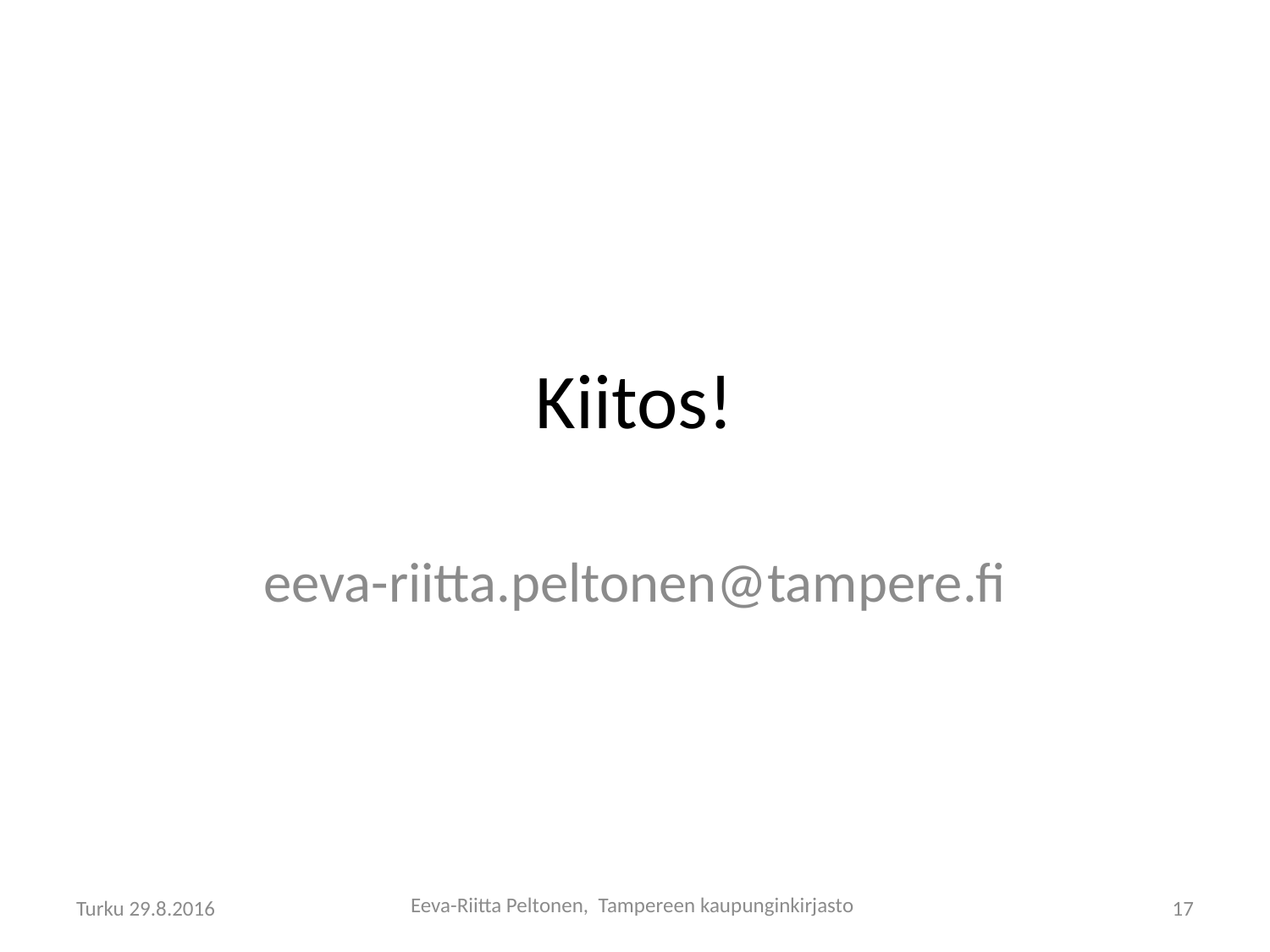

# Kiitos!
eeva-riitta.peltonen@tampere.fi
Eeva-Riitta Peltonen,  Tampereen kaupunginkirjasto
Turku 29.8.2016
17